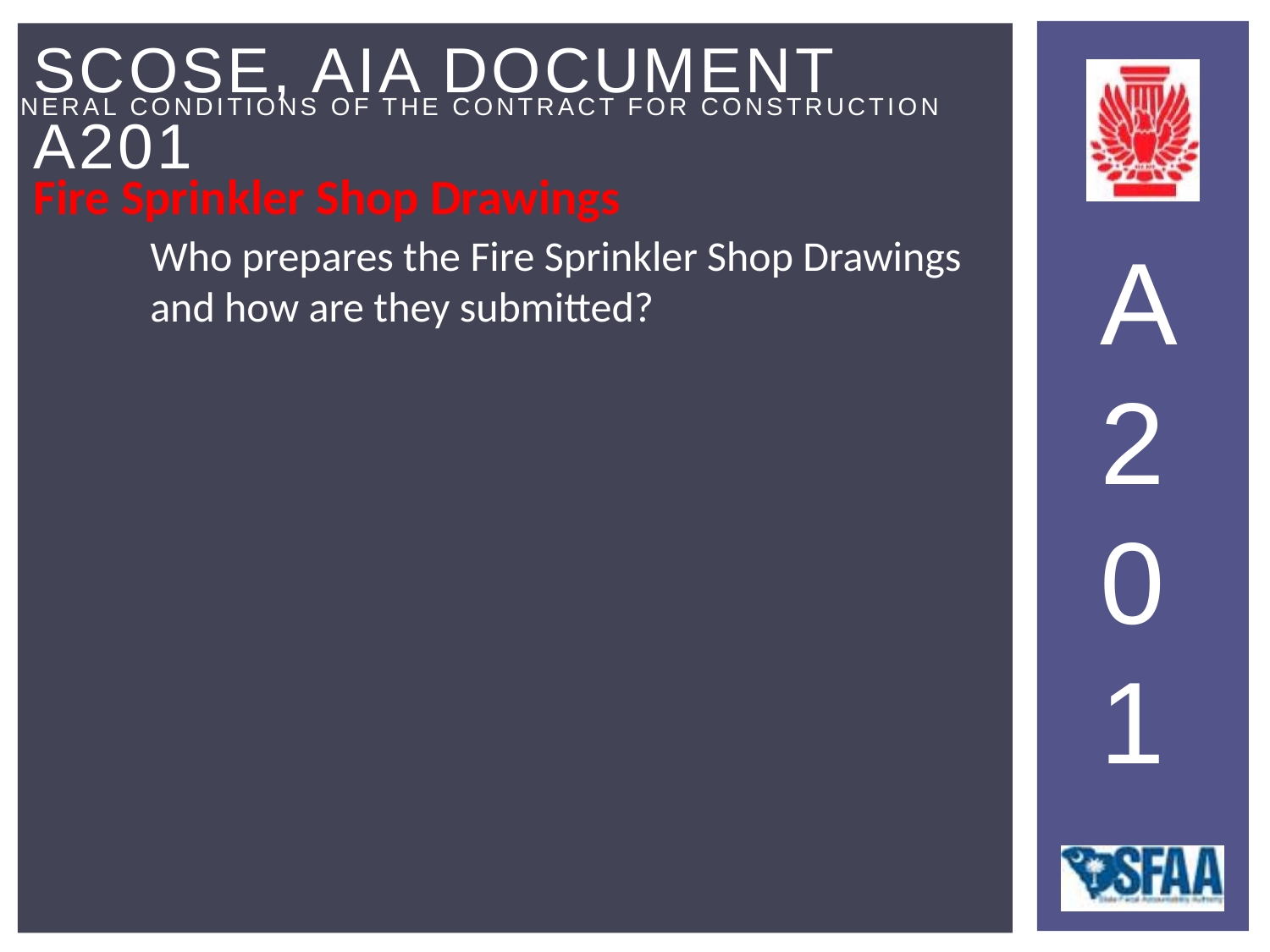

Fire Sprinkler Shop Drawings
Who prepares the Fire Sprinkler Shop Drawings and how are they submitted?